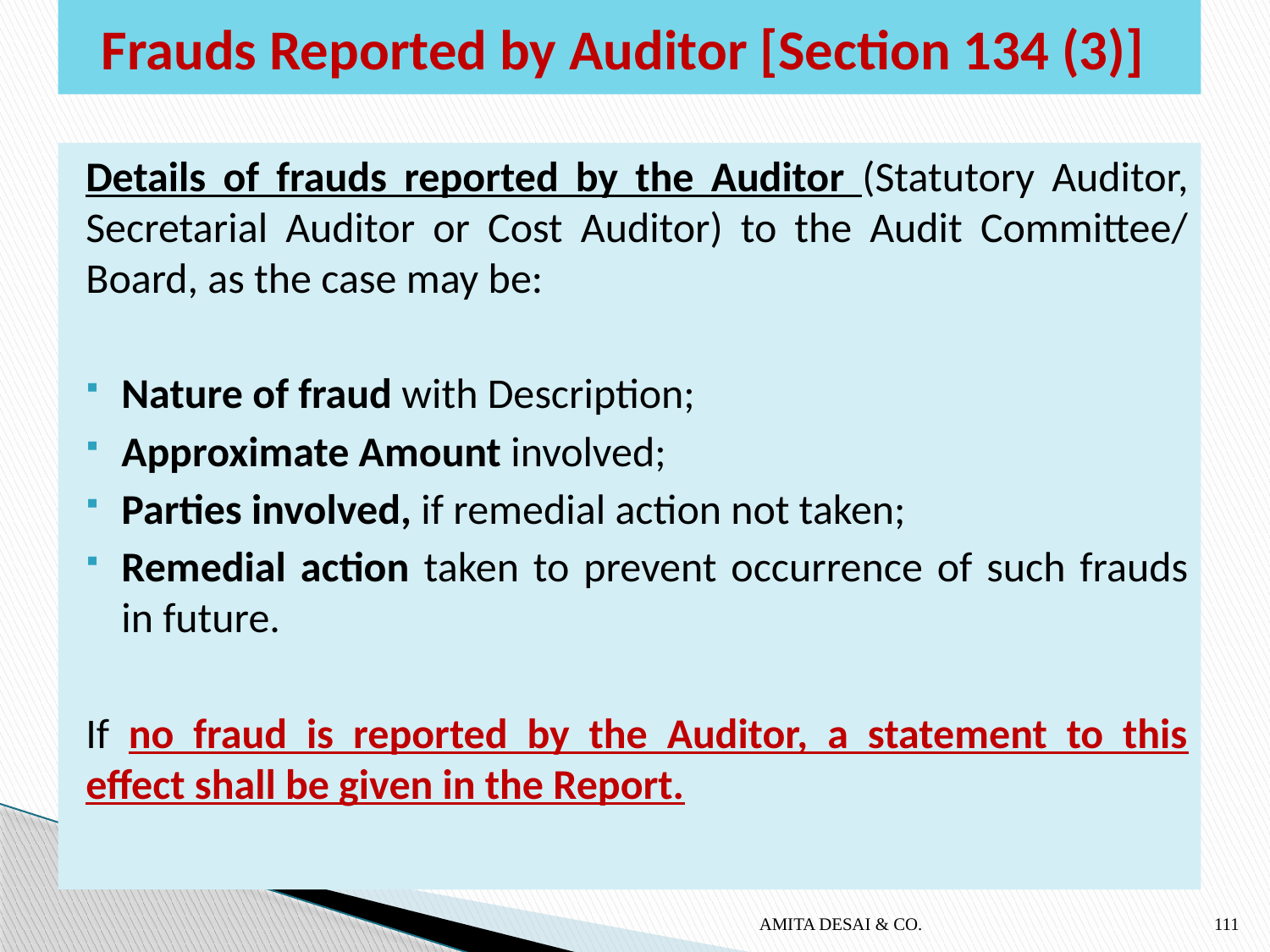

# Frauds Reported by Auditor [Section 134 (3)]
Details of frauds reported by the Auditor (Statutory Auditor, Secretarial Auditor or Cost Auditor) to the Audit Committee/ Board, as the case may be:

Nature of fraud with Description;
Approximate Amount involved;
Parties involved, if remedial action not taken;
Remedial action taken to prevent occurrence of such frauds in future.

If no fraud is reported by the Auditor, a statement to this effect shall be given in the Report.
AMITA DESAI & CO.
111